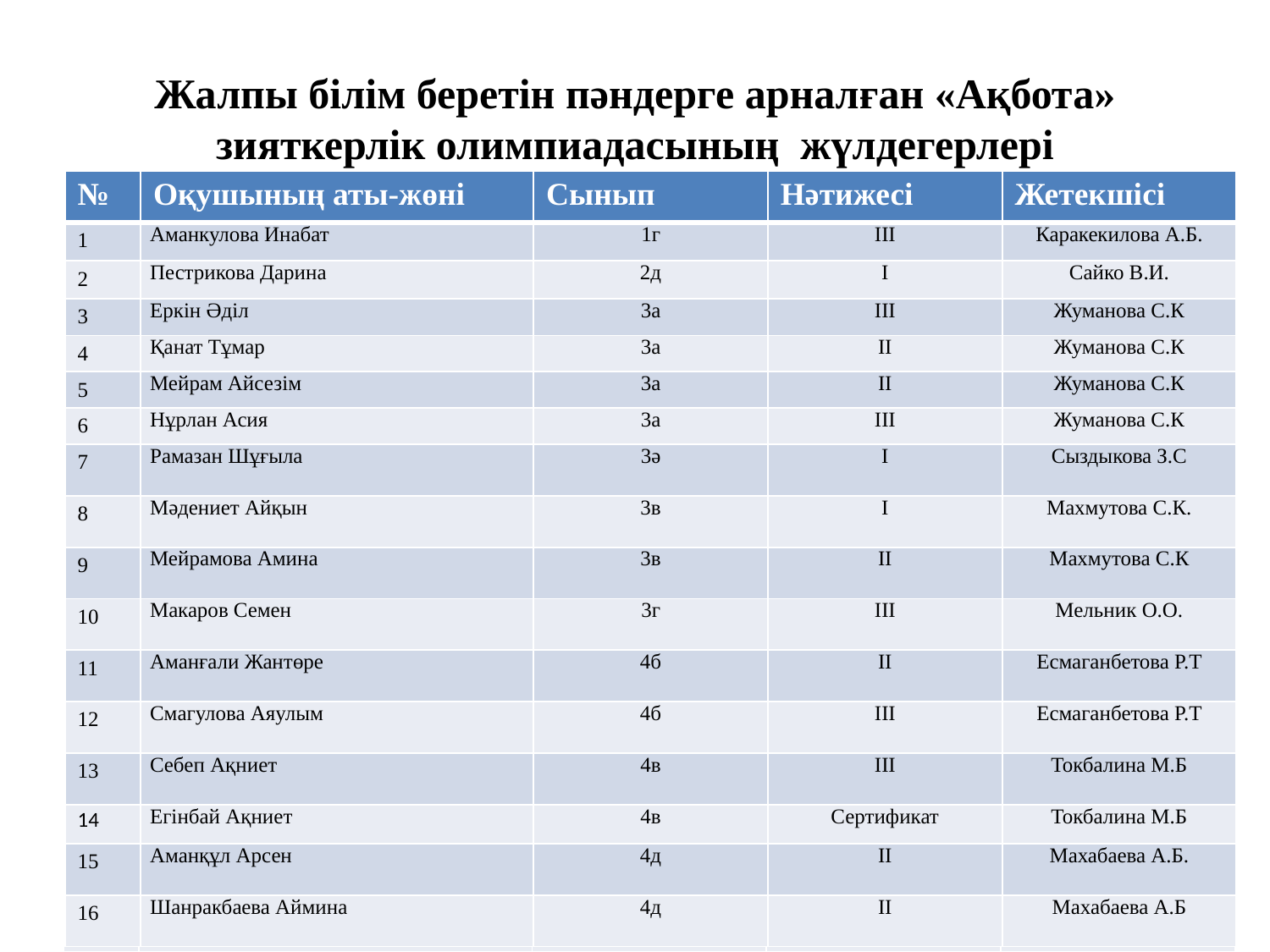

# Жалпы білім беретін пәндерге арналған «Ақбота» зияткерлік олимпиадасының  жүлдегерлері
| № | Оқушының аты-жөні | Сынып | Нәтижесі | Жетекшісі |
| --- | --- | --- | --- | --- |
| 1 | Аманкулова Инабат | 1г | ІІІ | Каракекилова А.Б. |
| 2 | Пестрикова Дарина | 2д | І | Сайко В.И. |
| 3 | Еркін Әділ | 3а | ІІІ | Жуманова С.К |
| 4 | Қанат Тұмар | 3а | ІІ | Жуманова С.К |
| 5 | Мейрам Айсезім | 3а | ІІ | Жуманова С.К |
| 6 | Нұрлан Асия | 3а | ІІІ | Жуманова С.К |
| 7 | Рамазан Шұғыла | 3ә | І | Сыздыкова З.С |
| 8 | Мәдениет Айқын | 3в | І | Махмутова С.К. |
| 9 | Мейрамова Амина | 3в | ІІ | Махмутова С.К |
| 10 | Макаров Семен | 3г | ІІІ | Мельник О.О. |
| 11 | Аманғали Жантөре | 4б | ІІ | Есмаганбетова Р.Т |
| 12 | Смагулова Аяулым | 4б | ІІІ | Есмаганбетова Р.Т |
| 13 | Себеп Ақниет | 4в | ІІІ | Токбалина М.Б |
| 14 | Егінбай Ақниет | 4в | Сертификат | Токбалина М.Б |
| 15 | Аманқұл Арсен | 4д | ІІ | Махабаева А.Б. |
| 16 | Шанракбаева Аймина | 4д | ІІ | Махабаева А.Б |
| № | Оқушының аты-жөні | Сынып | Нәтижесі | Жетекшісі |
| --- | --- | --- | --- | --- |
| 1 | Аманкулова Инабат | 1г | ІІІ | Каракекилова А.Б. |
| 2 | Пестрикова Дарина | 2д | І | Сайко В.И. |
| 3 | Еркін Әділ | 3а | ІІІ | Жуманова С.К |
| 4 | Қанат Тұмар | 3а | ІІ | Жуманова С.К |
| 5 | Мейрам Айсезім | 3а | ІІ | Жуманова С.К |
| 6 | Нұрлан Асия | 3а | ІІІ | Жуманова С.К |
| 7 | Рамазан Шұғыла | 3ә | І | Сыздыкова З.С |
| 8 | Мәдениет Айқын | 3в | І | Махмутова С.К. |
| 9 | Мейрамова Амина | 3в | ІІ | Махмутова С.К |
| 10 | Макаров Семен | 3г | ІІІ | Мельник О.О. |
| 11 | Аманғали Жантөре | 4б | ІІ | Есмаганбетова Р.Т |
| 12 | Смагулова Аяулым | 4б | ІІІ | Есмаганбетова Р.Т |
| 13 | Себеп Ақниет | 4в | ІІІ | Токбалина М.Б |
| 14 | Егінбай Ақниет | 4в | Сертификат | Токбалина М.Б |
| 15 | Аманқұл Арсен | 4д | ІІ | Махабаева А.Б. |
| 16 | Шанракбаева Аймина | 4д | ІІ | Махабаева А.Б |